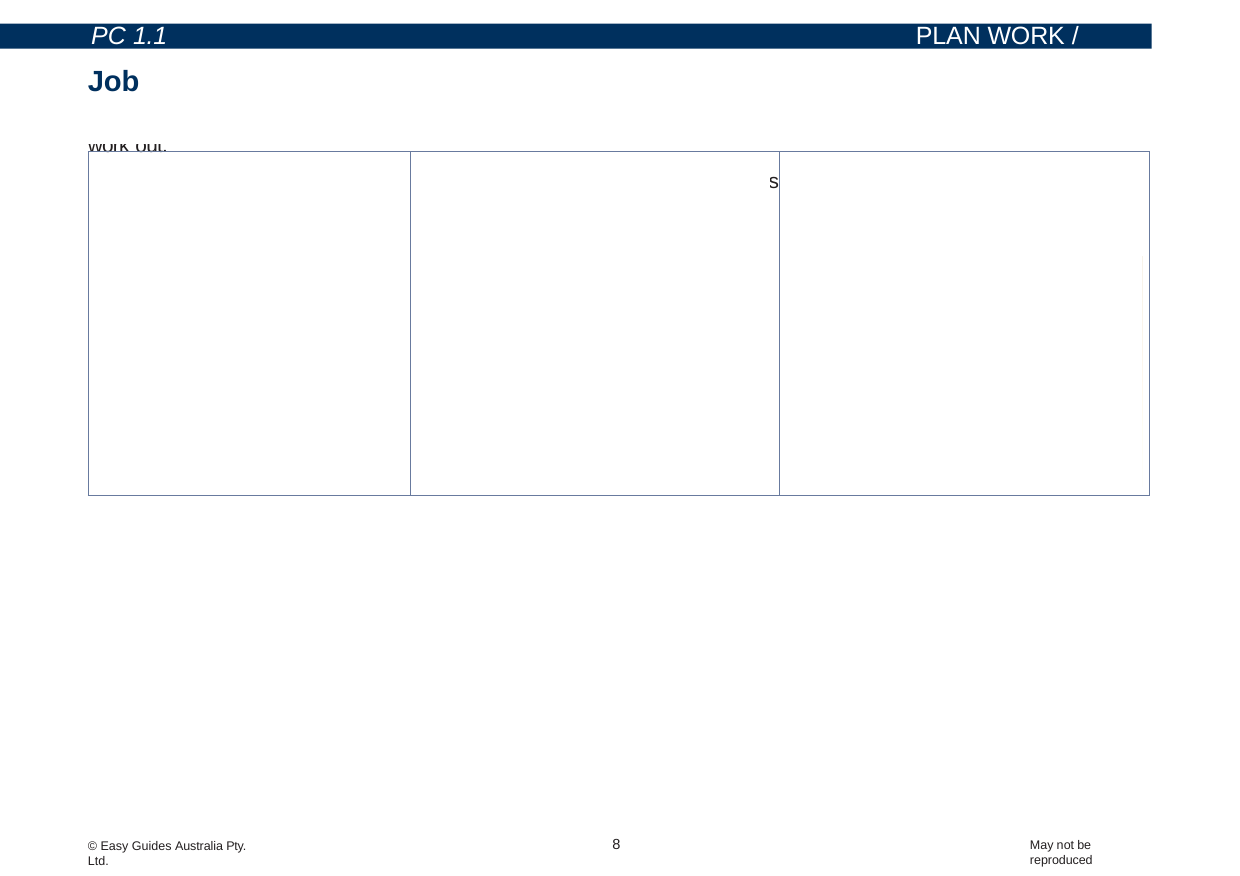

PC 1.1	PLAN WORK / TASK
PLAN WORK

# Job order

Work plans also help put the tasks of a job in the order in which they need to be done. This helps to work out:
| When certain plant or equipment will be on the site. | What staff are needed to do certain tasks at certain times. | The types of hazard controls you will need to set up before a particular type of work starts. |
| --- | --- | --- |

For example, the work plan might tell you that, in two days,  traffic controllers will be needed. This way, you can be ready  to do your job alongside the traffic controllers.
You should discuss the job plan with your supervisor and  workmates. Talking and asking questions helps everyone  understand what they have to do. It also helps everyone to  understand the hazards involved in the job and how these  hazards will be controlled.

8
May not be reproduced
© Easy Guides Australia Pty. Ltd.